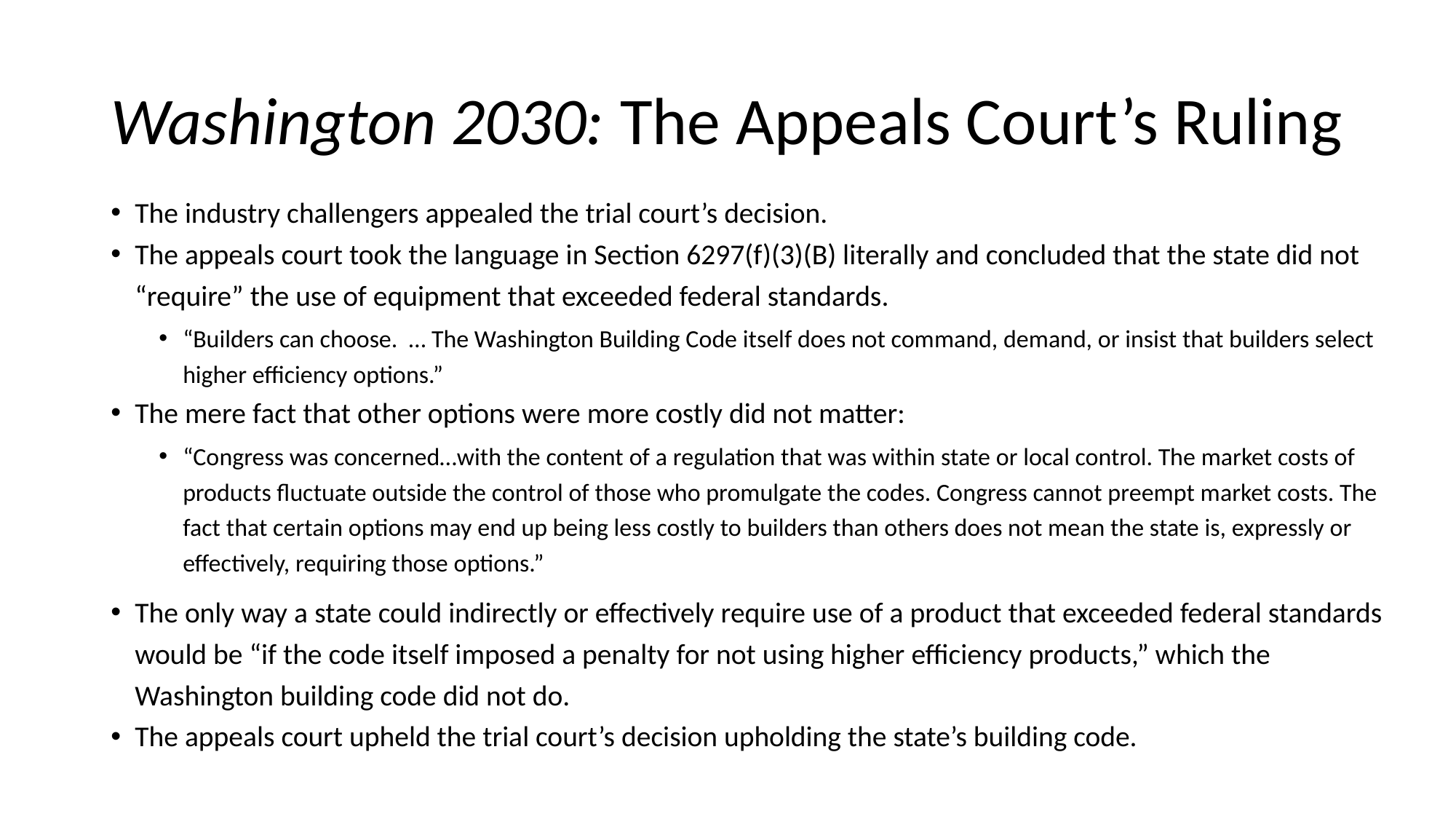

# Washington 2030: The Appeals Court’s Ruling
The industry challengers appealed the trial court’s decision.
The appeals court took the language in Section 6297(f)(3)(B) literally and concluded that the state did not “require” the use of equipment that exceeded federal standards.
“Builders can choose.  … The Washington Building Code itself does not command, demand, or insist that builders select higher efficiency options.”
The mere fact that other options were more costly did not matter:
“Congress was concerned…with the content of a regulation that was within state or local control. The market costs of products fluctuate outside the control of those who promulgate the codes. Congress cannot preempt market costs. The fact that certain options may end up being less costly to builders than others does not mean the state is, expressly or effectively, requiring those options.”
The only way a state could indirectly or effectively require use of a product that exceeded federal standards would be “if the code itself imposed a penalty for not using higher efficiency products,” which the Washington building code did not do.
The appeals court upheld the trial court’s decision upholding the state’s building code.